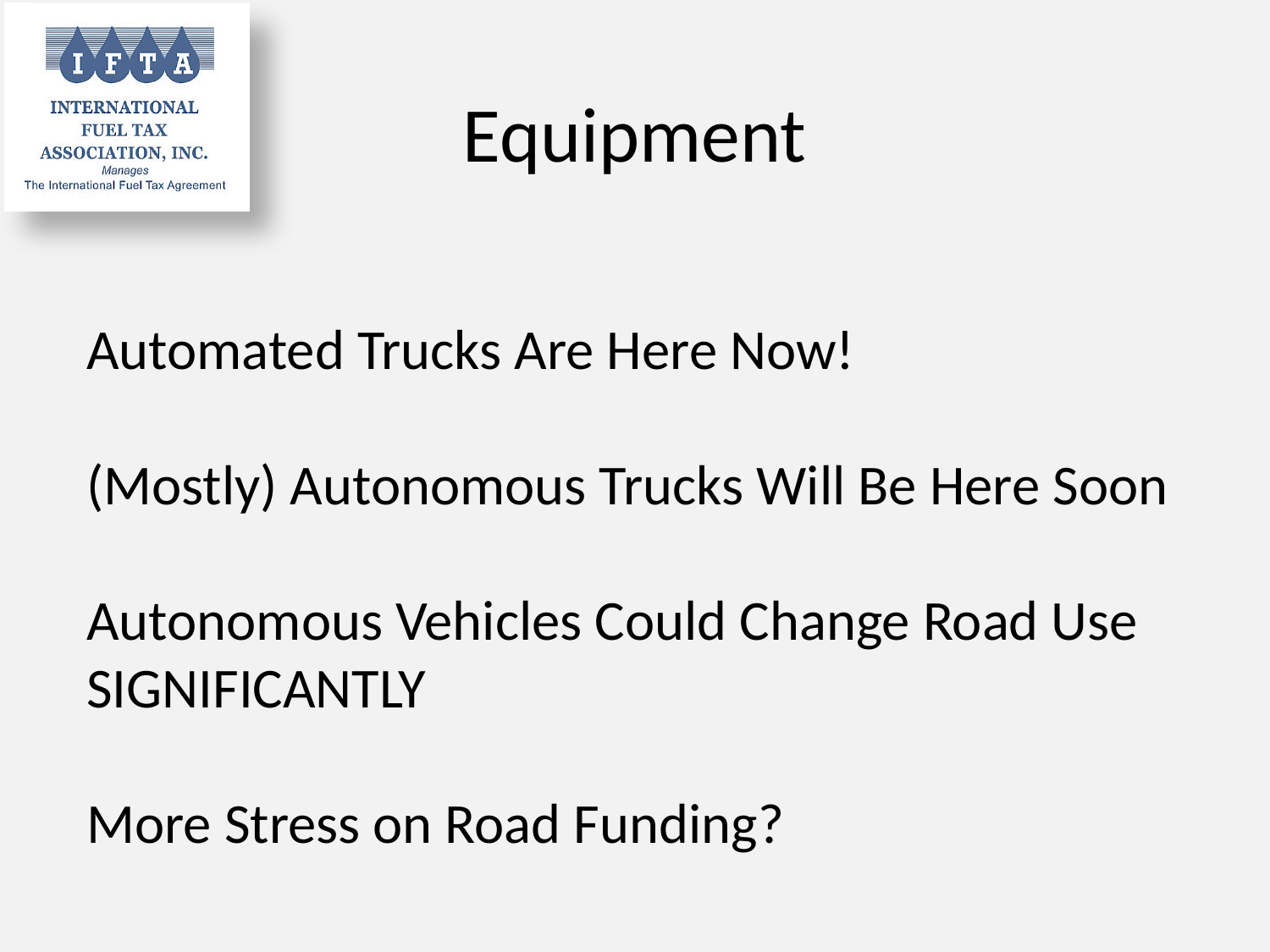

# Equipment
Automated Trucks Are Here Now!

(Mostly) Autonomous Trucks Will Be Here Soon

Autonomous Vehicles Could Change Road Use SIGNIFICANTLY

More Stress on Road Funding?